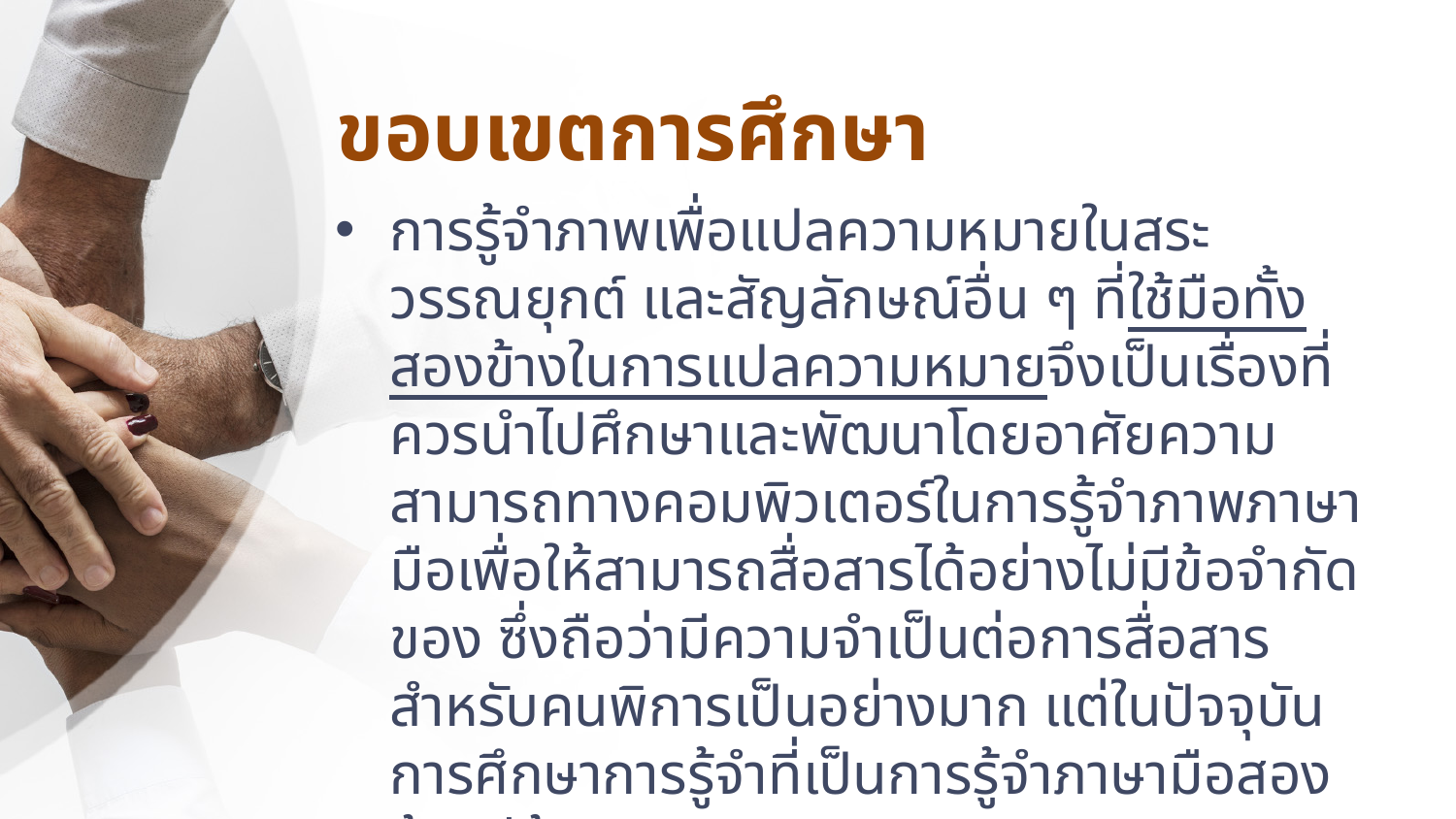

# ขอบเขตการศึกษา
การรู้จำภาพเพื่อแปลความหมายในสระ วรรณยุกต์ และสัญลักษณ์อื่น ๆ ที่ใช้มือทั้งสองข้างในการแปลความหมายจึงเป็นเรื่องที่ควรนำไปศึกษาและพัฒนาโดยอาศัยความสามารถทางคอมพิวเตอร์ในการรู้จำภาพภาษามือเพื่อให้สามารถสื่อสารได้อย่างไม่มีข้อจำกัดของ ซึ่งถือว่ามีความจำเป็นต่อการสื่อสารสำหรับคนพิการเป็นอย่างมาก แต่ในปัจจุบันการศึกษาการรู้จำที่เป็นการรู้จำภาษามือสองด้านมีน้อยมาก